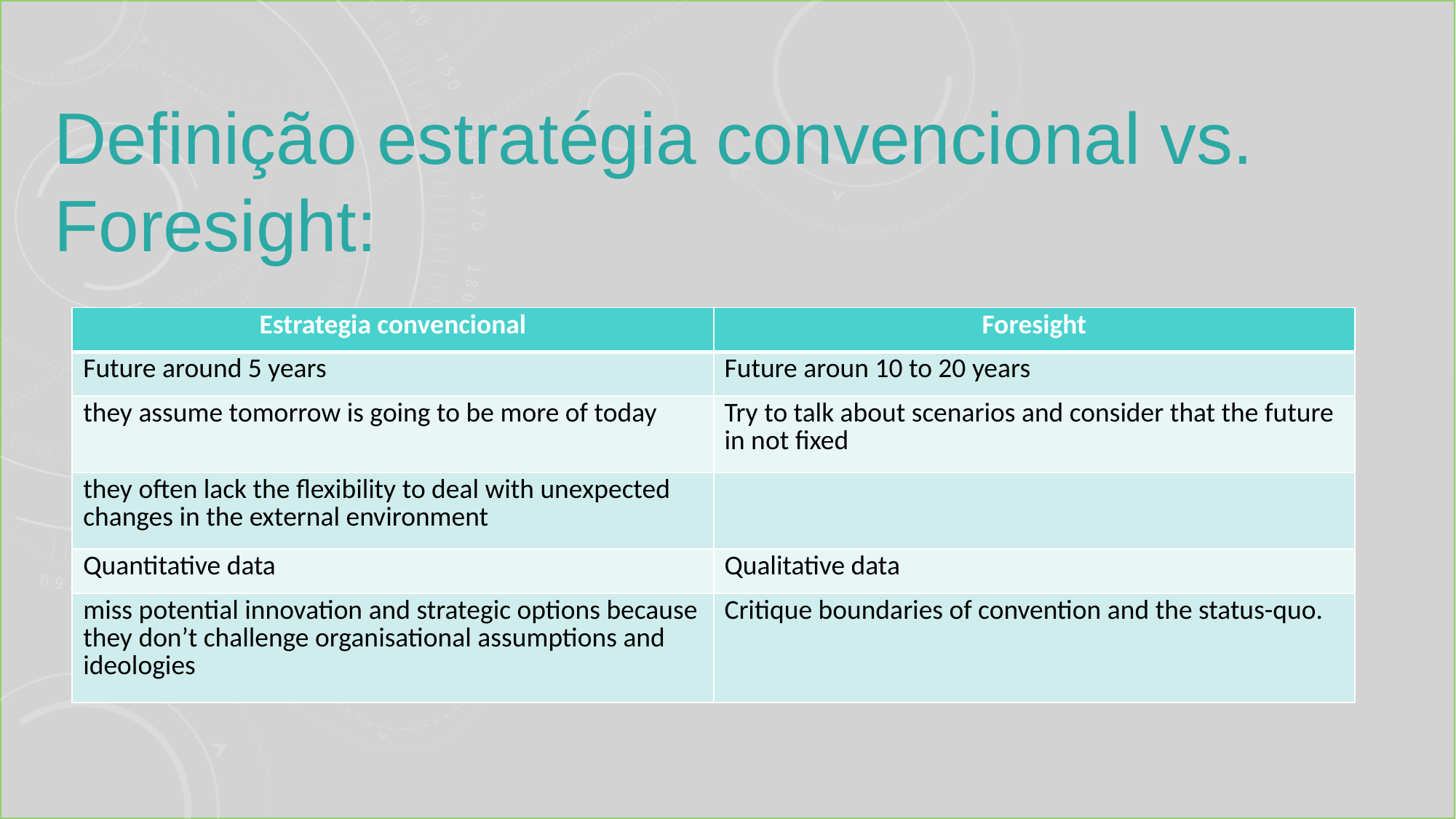

Definição estratégia convencional vs. Foresight:
| Estrategia convencional | Foresight |
| --- | --- |
| Future around 5 years | Future aroun 10 to 20 years |
| they assume tomorrow is going to be more of today | Try to talk about scenarios and consider that the future in not fixed |
| they often lack the flexibility to deal with unexpected changes in the external environment |  |
| Quantitative data | Qualitative data |
| miss potential innovation and strategic options because they don’t challenge organisational assumptions and ideologies | Critique boundaries of convention and the status-quo. |